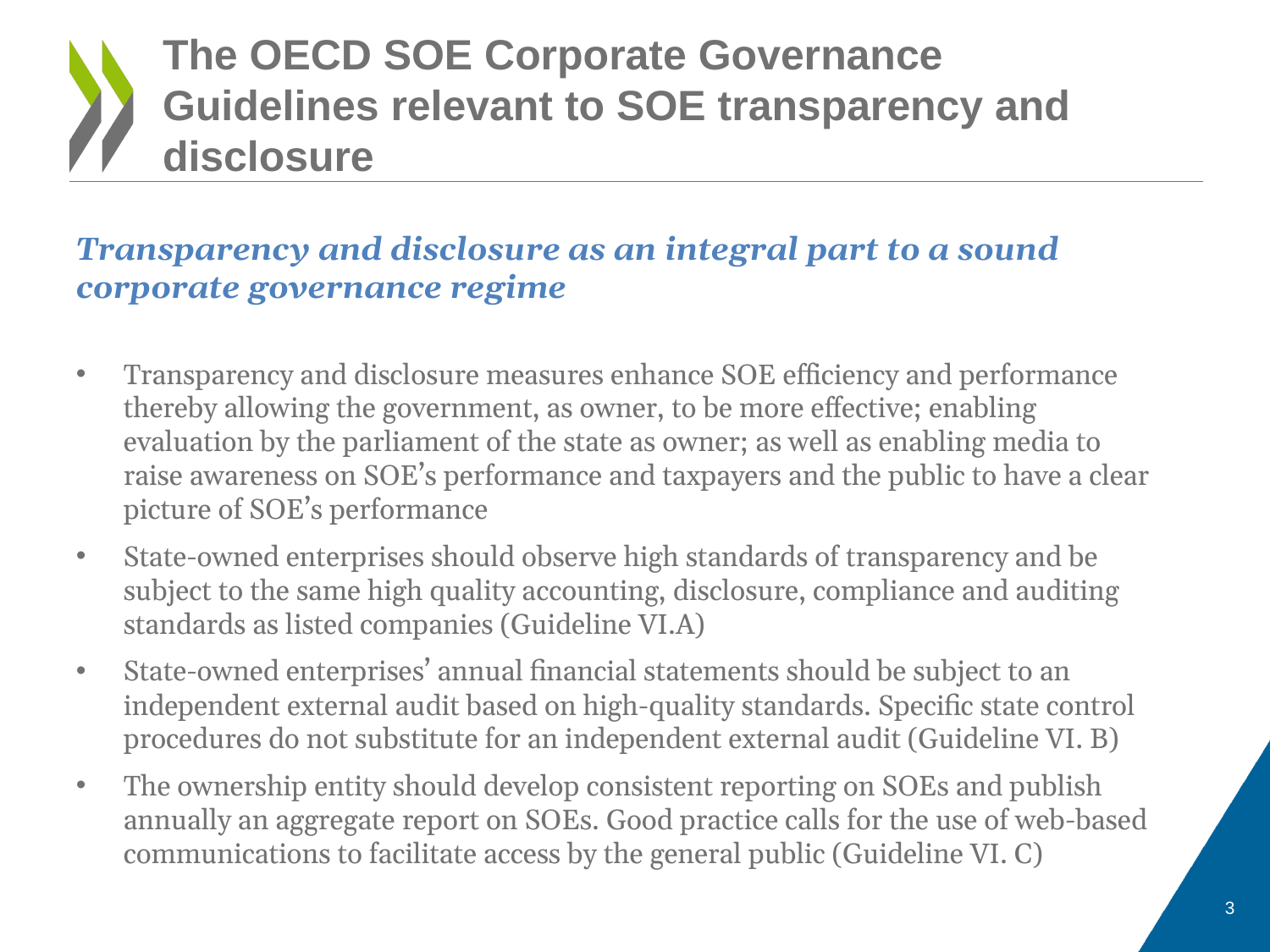

# The OECD SOE Corporate Governance Guidelines relevant to SOE transparency and disclosure
Transparency and disclosure as an integral part to a sound corporate governance regime
Transparency and disclosure measures enhance SOE efficiency and performance thereby allowing the government, as owner, to be more effective; enabling evaluation by the parliament of the state as owner; as well as enabling media to raise awareness on SOE’s performance and taxpayers and the public to have a clear picture of SOE’s performance
State-owned enterprises should observe high standards of transparency and be subject to the same high quality accounting, disclosure, compliance and auditing standards as listed companies (Guideline VI.A)
State-owned enterprises’ annual financial statements should be subject to an independent external audit based on high-quality standards. Specific state control procedures do not substitute for an independent external audit (Guideline VI. B)
The ownership entity should develop consistent reporting on SOEs and publish annually an aggregate report on SOEs. Good practice calls for the use of web-based communications to facilitate access by the general public (Guideline VI. C)

3